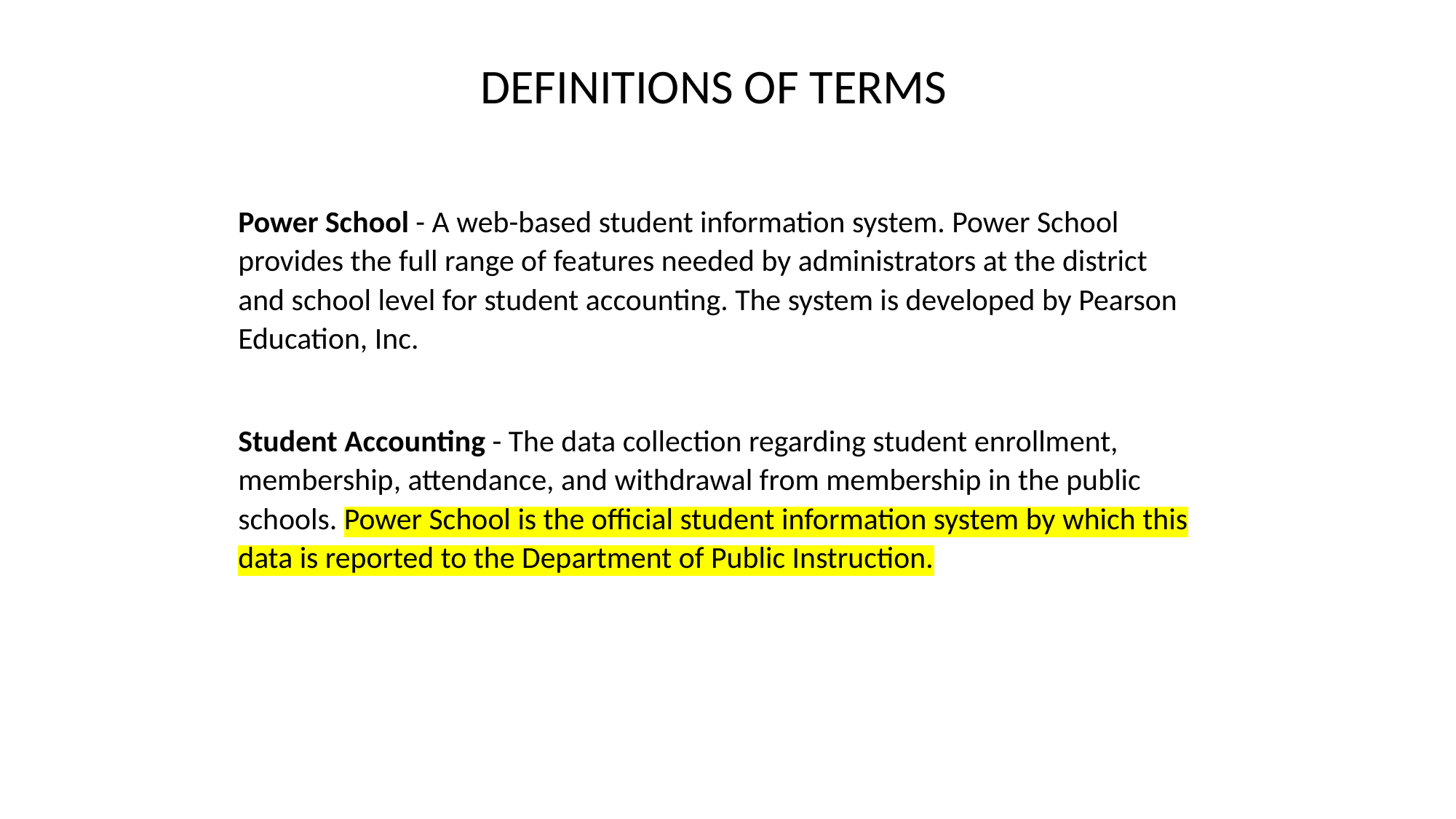

DEFINITIONS OF TERMS

Power School - A web-based student information system. Power School provides the full range of features needed by administrators at the district and school level for student accounting. The system is developed by Pearson Education, Inc.

Student Accounting - The data collection regarding student enrollment, membership, attendance, and withdrawal from membership in the public schools. Power School is the official student information system by which this data is reported to the Department of Public Instruction.